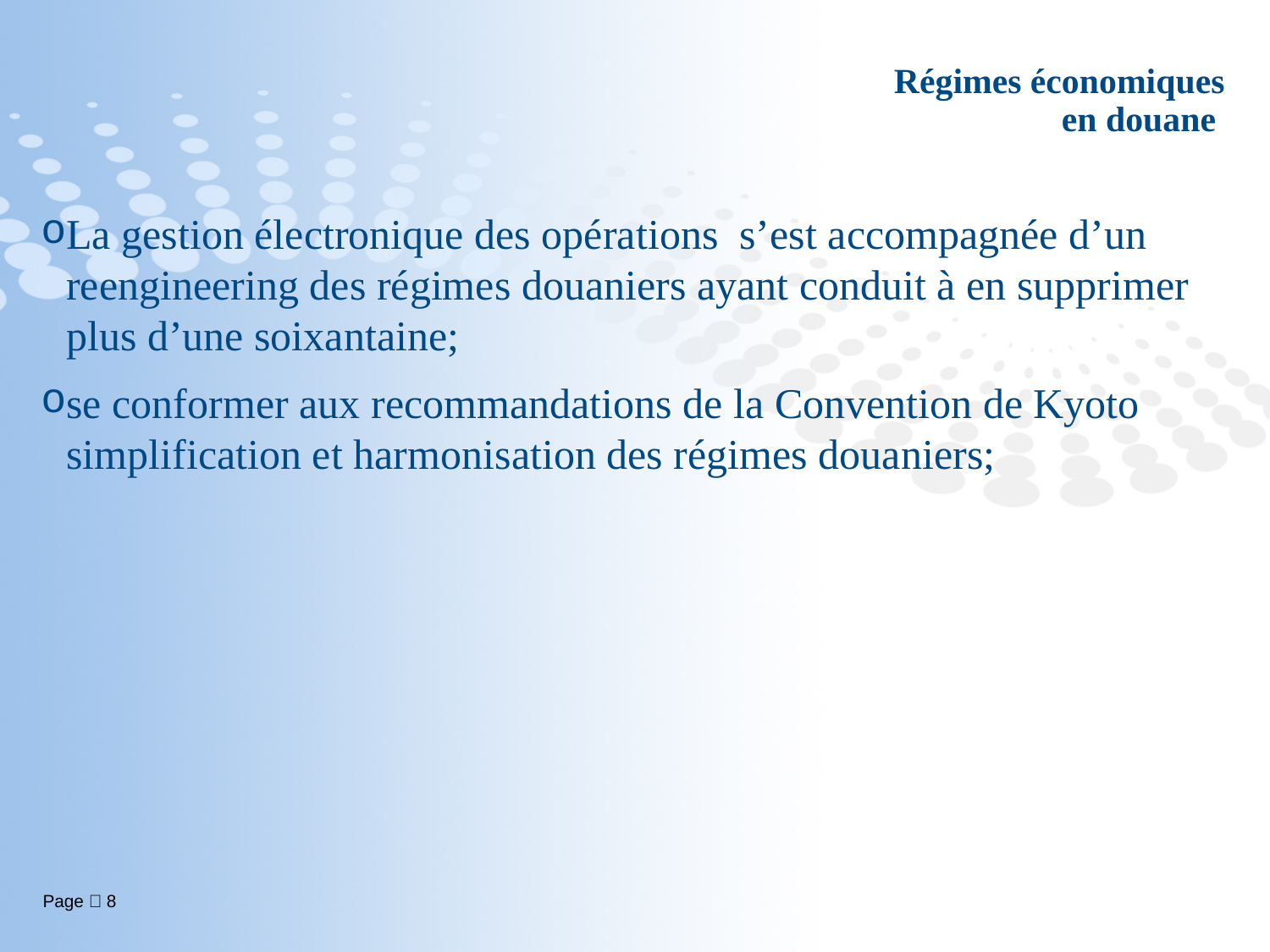

# Régimes économiques en douane
La gestion électronique des opérations  s’est accompagnée d’un reengineering des régimes douaniers ayant conduit à en supprimer plus d’une soixantaine;
se conformer aux recommandations de la Convention de Kyoto simplification et harmonisation des régimes douaniers;